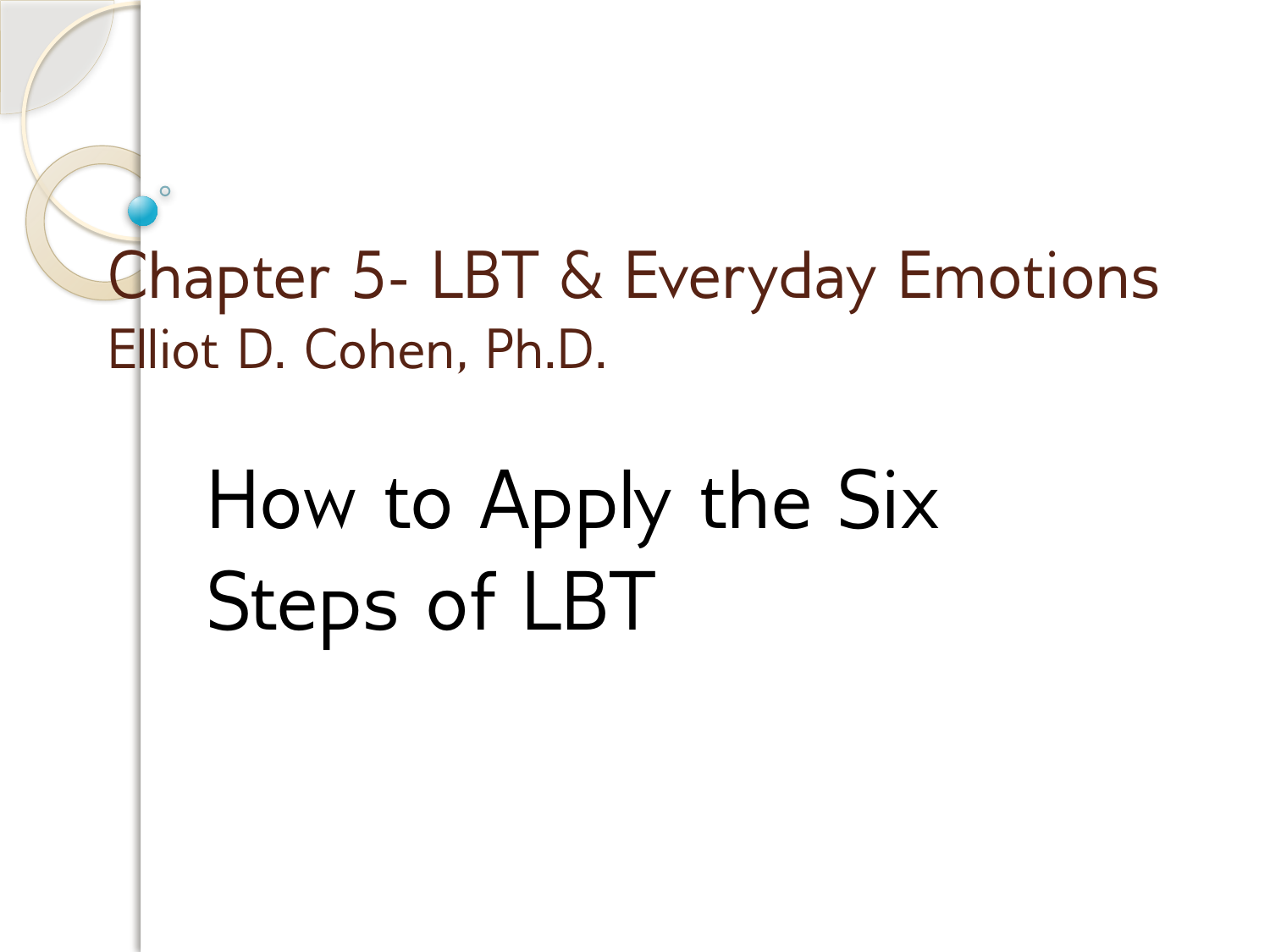

# Chapter 5- LBT & Everyday Emotions Elliot D. Cohen, Ph.D.
How to Apply the Six Steps of LBT